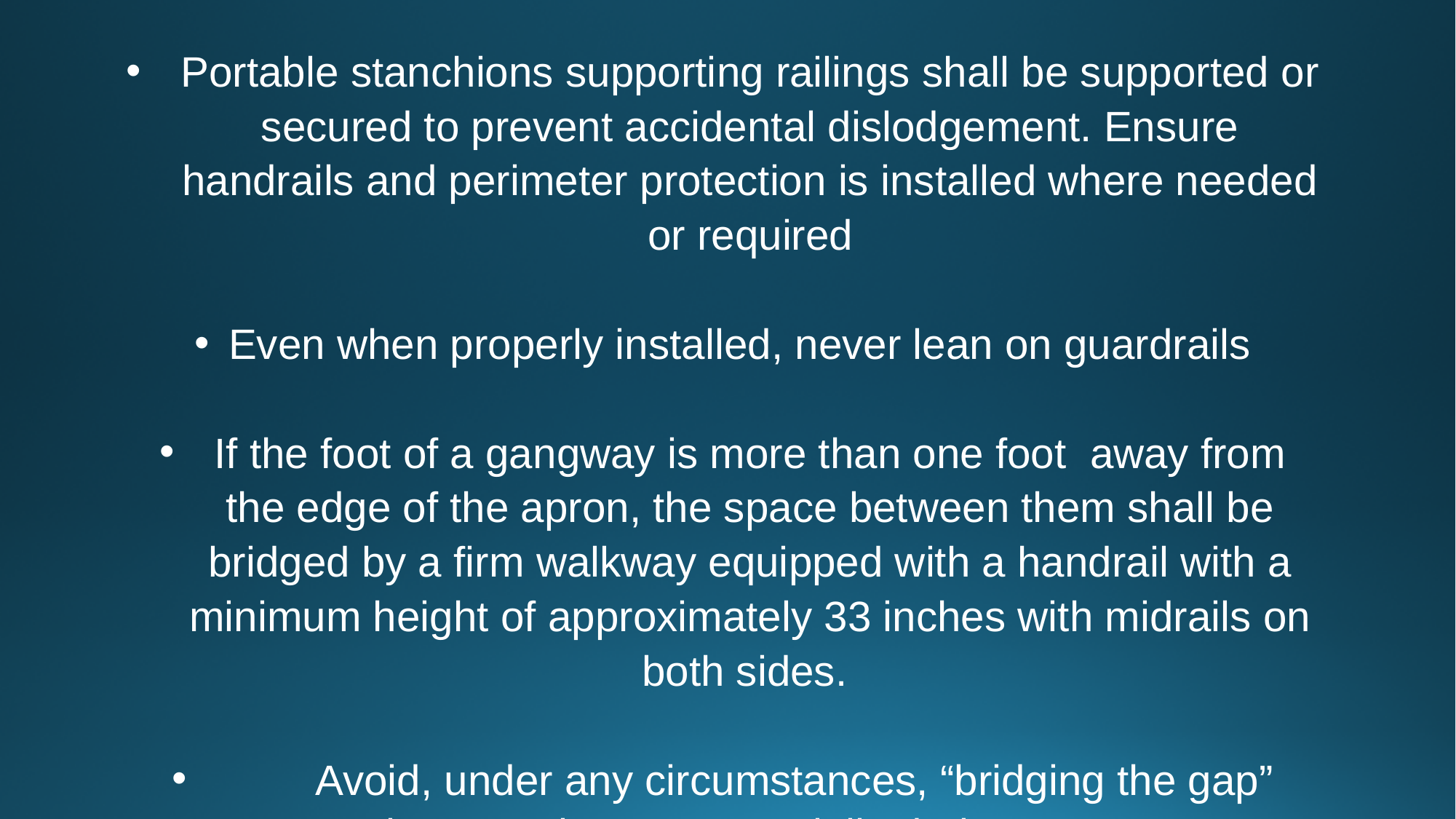

Portable stanchions supporting railings shall be supported or secured to prevent accidental dislodgement. Ensure handrails and perimeter protection is installed where needed or required

Even when properly installed, never lean on guardrails

If the foot of a gangway is more than one foot  away from the edge of the apron, the space between them shall be bridged by a firm walkway equipped with a handrail with a minimum height of approximately 33 inches with midrails on both sides.

	Avoid, under any circumstances, “bridging the gap” between barges especially during tow